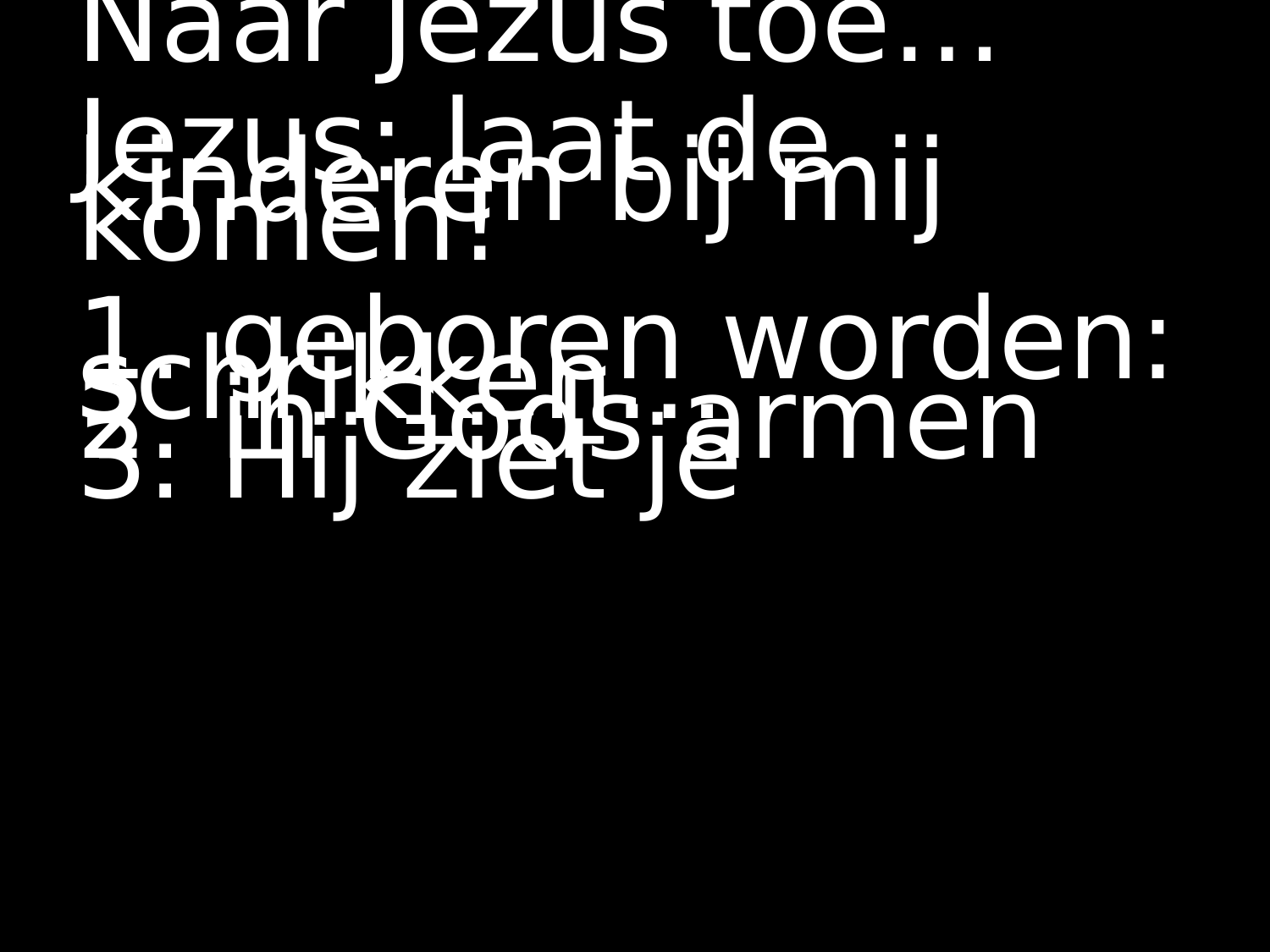

#
Naar Jezus toe…

Jezus: laat de kinderen bij mij komen!

1. geboren worden: schrikken…
2. in Gods armen
3. Hij ziet je